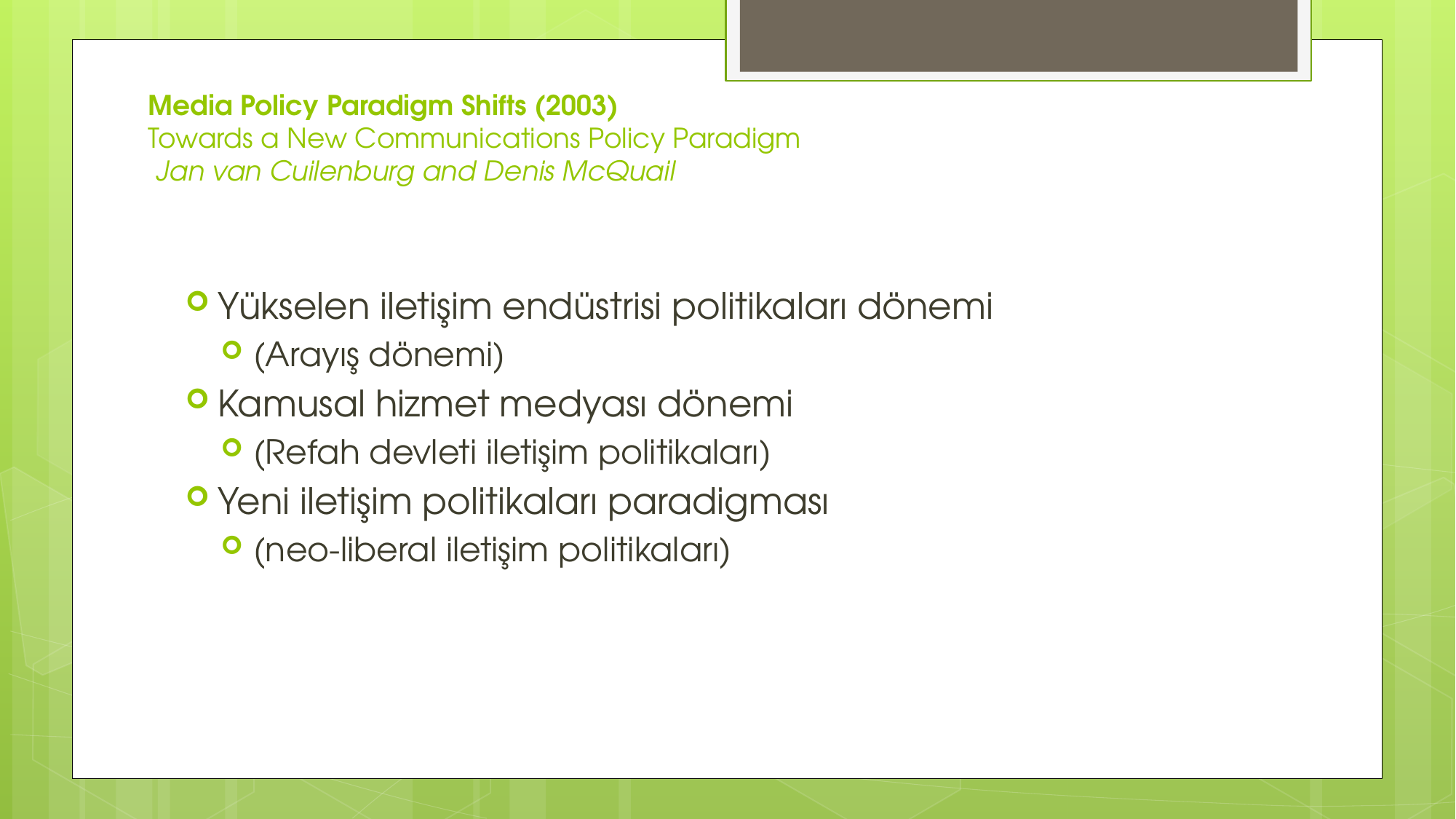

# Media Policy Paradigm Shifts (2003) Towards a New Communications Policy Paradigm Jan van Cuilenburg and Denis McQuail
Yükselen iletişim endüstrisi politikaları dönemi
(Arayış dönemi)
Kamusal hizmet medyası dönemi
(Refah devleti iletişim politikaları)
Yeni iletişim politikaları paradigması
(neo-liberal iletişim politikaları)